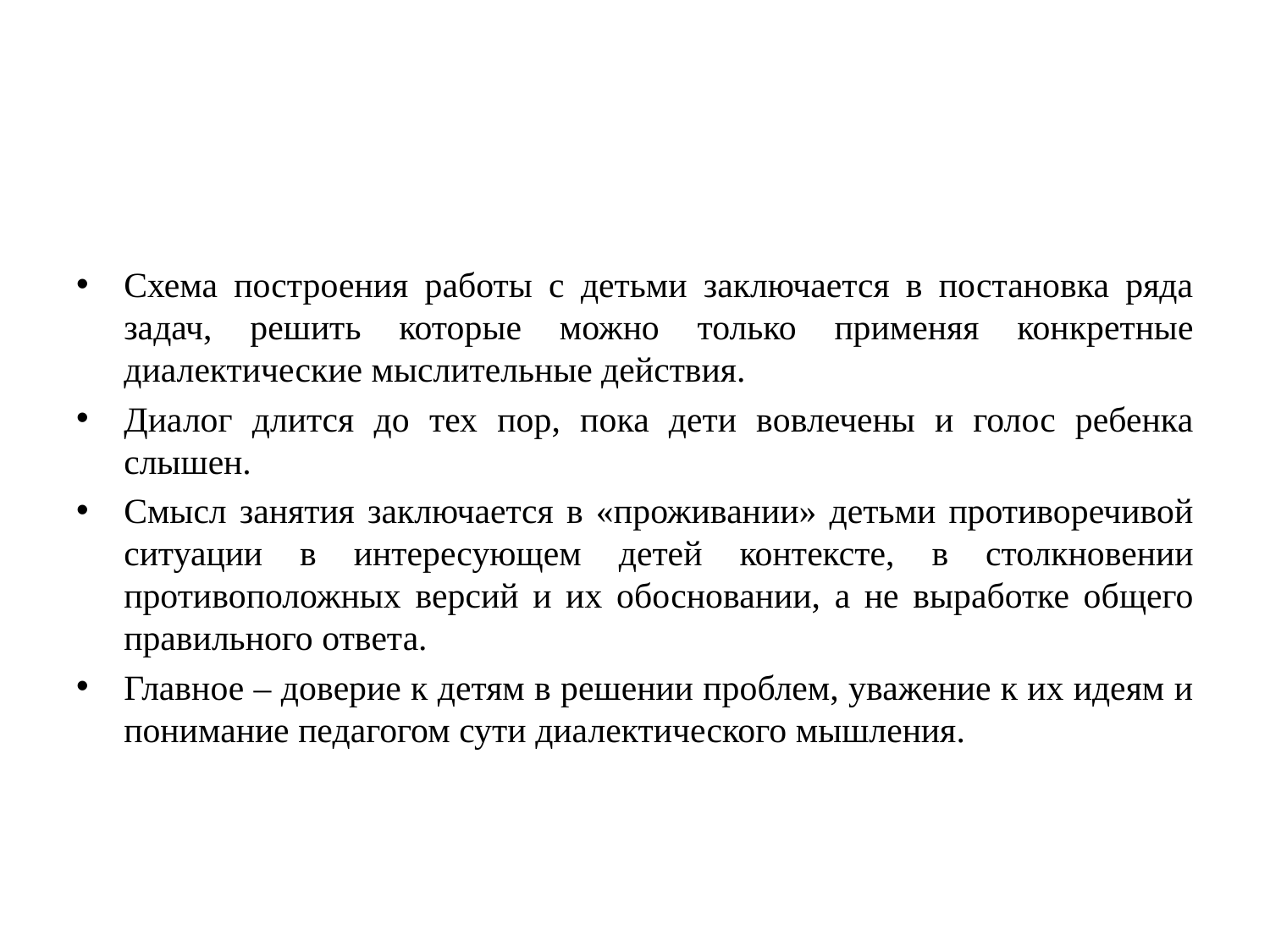

#
Схема построения работы с детьми заключается в постановка ряда задач, решить которые можно только применяя конкретные диалектические мыслительные действия.
Диалог длится до тех пор, пока дети вовлечены и голос ребенка слышен.
Смысл занятия заключается в «проживании» детьми противоречивой ситуации в интересующем детей контексте, в столкновении противоположных версий и их обосновании, а не выработке общего правильного ответа.
Главное – доверие к детям в решении проблем, уважение к их идеям и понимание педагогом сути диалектического мышления.